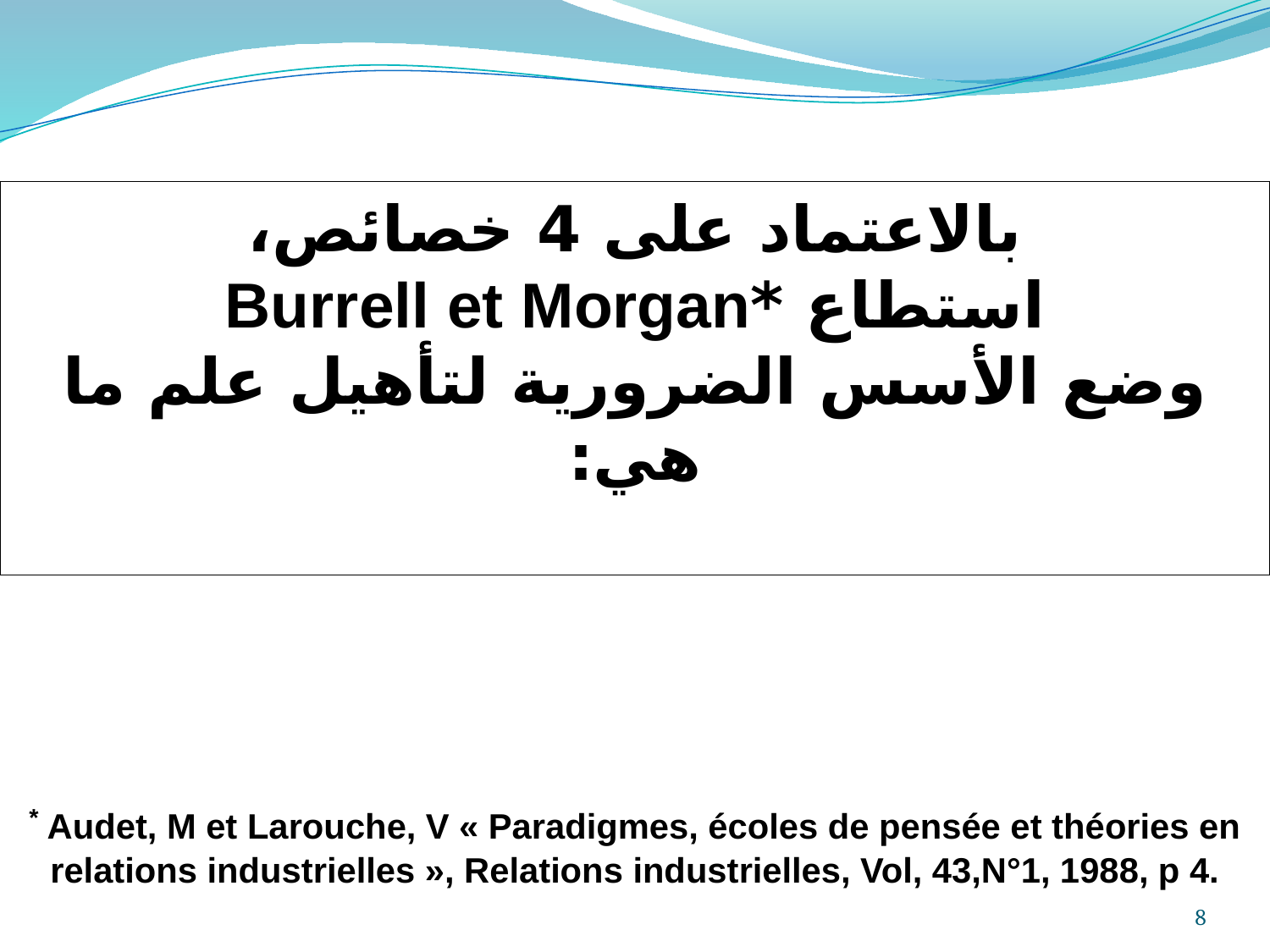

بالاعتماد على 4 خصائص،
 استطاع *Burrell et Morgan
وضع الأسس الضرورية لتأهيل علم ما هي:

* Audet, M et Larouche, V « Paradigmes, écoles de pensée et théories en relations industrielles », Relations industrielles, Vol, 43,N°1, 1988, p 4.
8